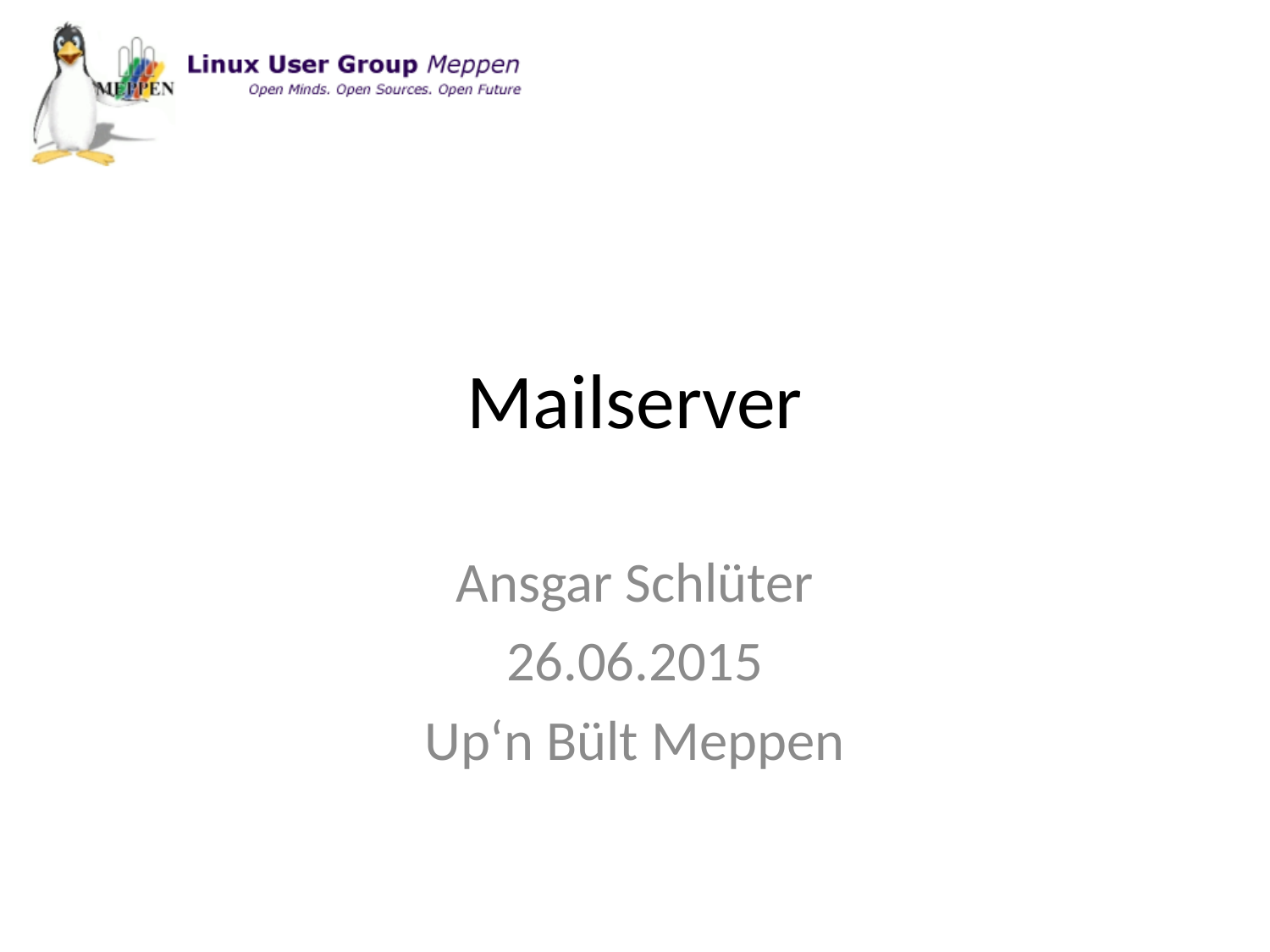

# Mailserver
Ansgar Schlüter
26.06.2015
Up‘n Bült Meppen